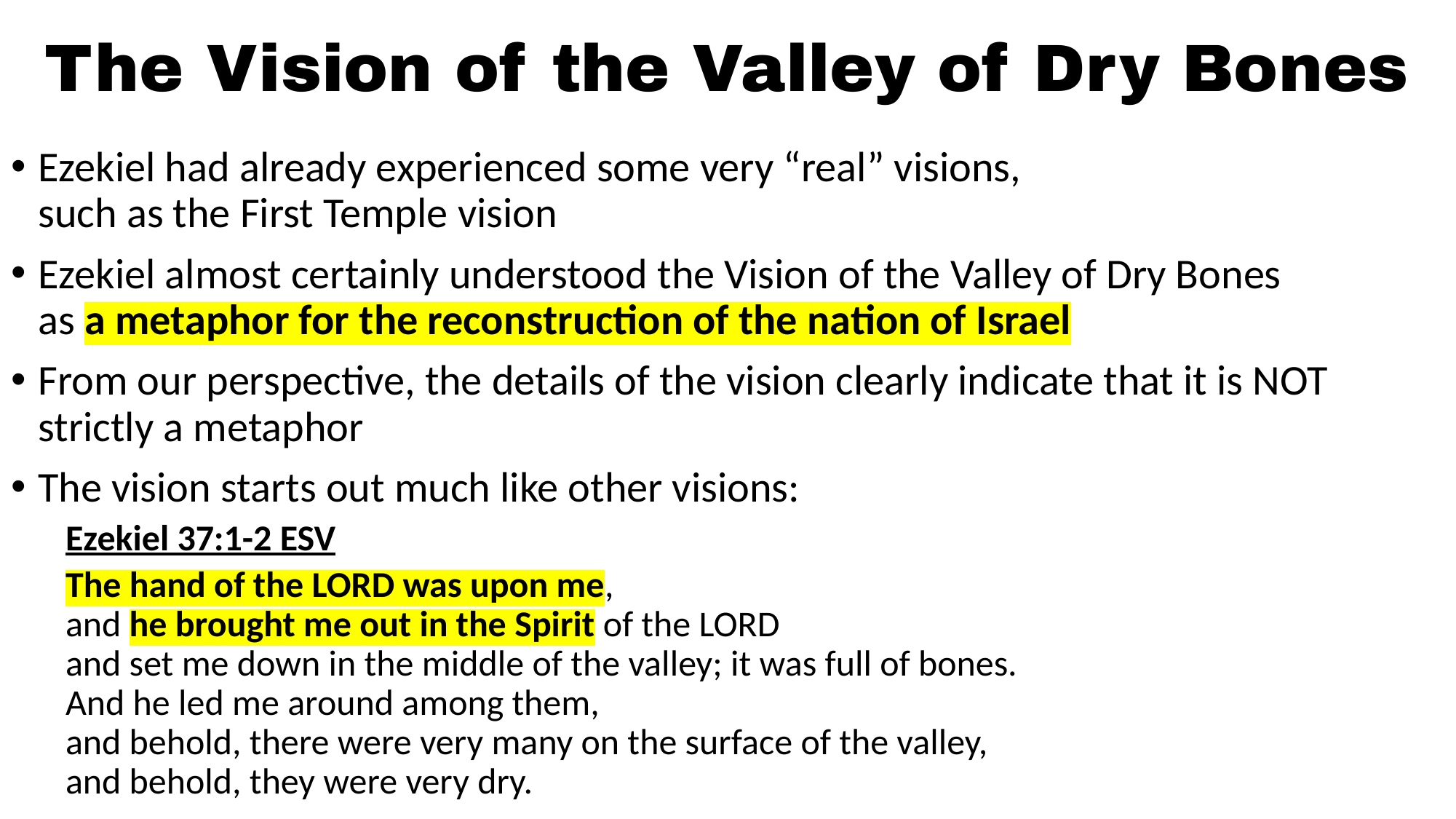

# The Vision of the Valley of Dry Bones
Ezekiel had already experienced some very “real” visions,
such as the First Temple vision
Ezekiel almost certainly understood the Vision of the Valley of Dry Bones
as a metaphor for the reconstruction of the nation of Israel
From our perspective, the details of the vision clearly indicate that it is NOT strictly a metaphor
The vision starts out much like other visions:
Ezekiel 37:1-2 ESV
The hand of the LORD was upon me,
and he brought me out in the Spirit of the LORD
and set me down in the middle of the valley; it was full of bones.
And he led me around among them,
and behold, there were very many on the surface of the valley,
and behold, they were very dry.